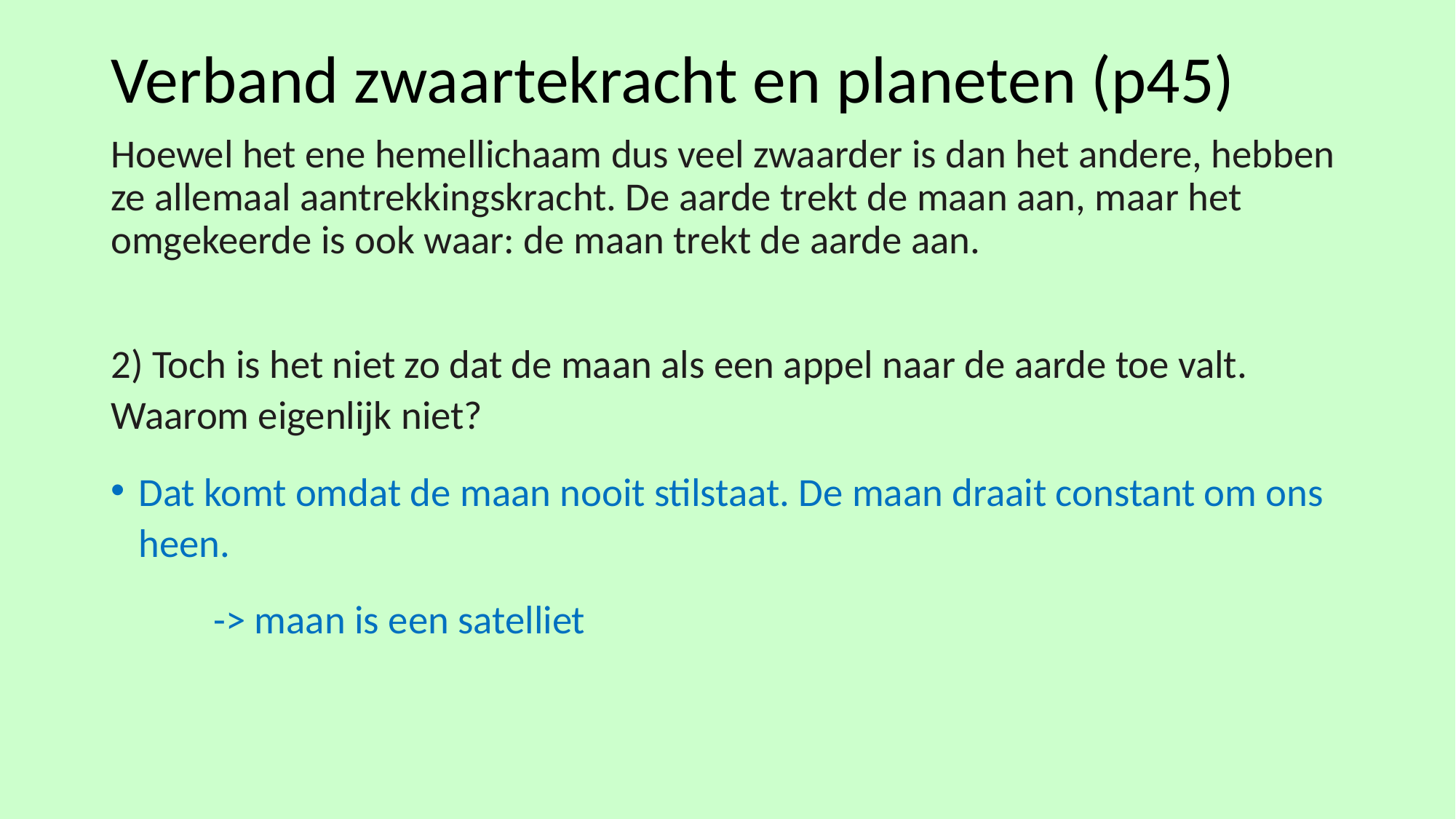

# Verband zwaartekracht en planeten (p45)
Hoewel het ene hemellichaam dus veel zwaarder is dan het andere, hebben ze allemaal aantrekkingskracht. De aarde trekt de maan aan, maar het omgekeerde is ook waar: de maan trekt de aarde aan.

2) Toch is het niet zo dat de maan als een appel naar de aarde toe valt. Waarom eigenlijk niet?
Dat komt omdat de maan nooit stilstaat. De maan draait constant om ons heen.
	-> maan is een satelliet